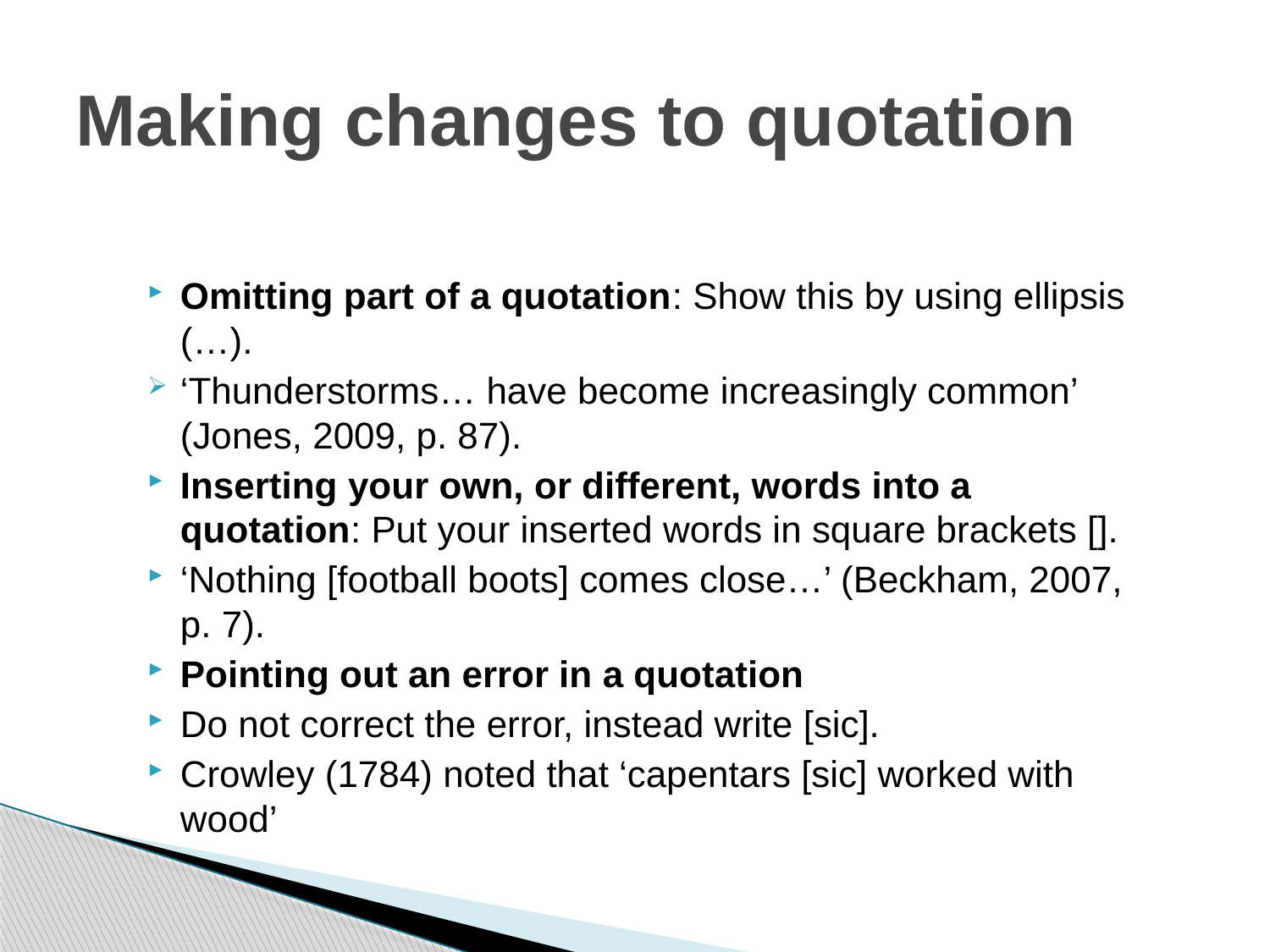

# Making changes to quotation
Omitting part of a quotation: Show this by using ellipsis (…).
‘Thunderstorms… have become increasingly common’ (Jones, 2009, p. 87).
Inserting your own, or different, words into a quotation: Put your inserted words in square brackets [].
‘Nothing [football boots] comes close…’ (Beckham, 2007, p. 7).
Pointing out an error in a quotation
Do not correct the error, instead write [sic].
Crowley (1784) noted that ‘capentars [sic] worked with wood’